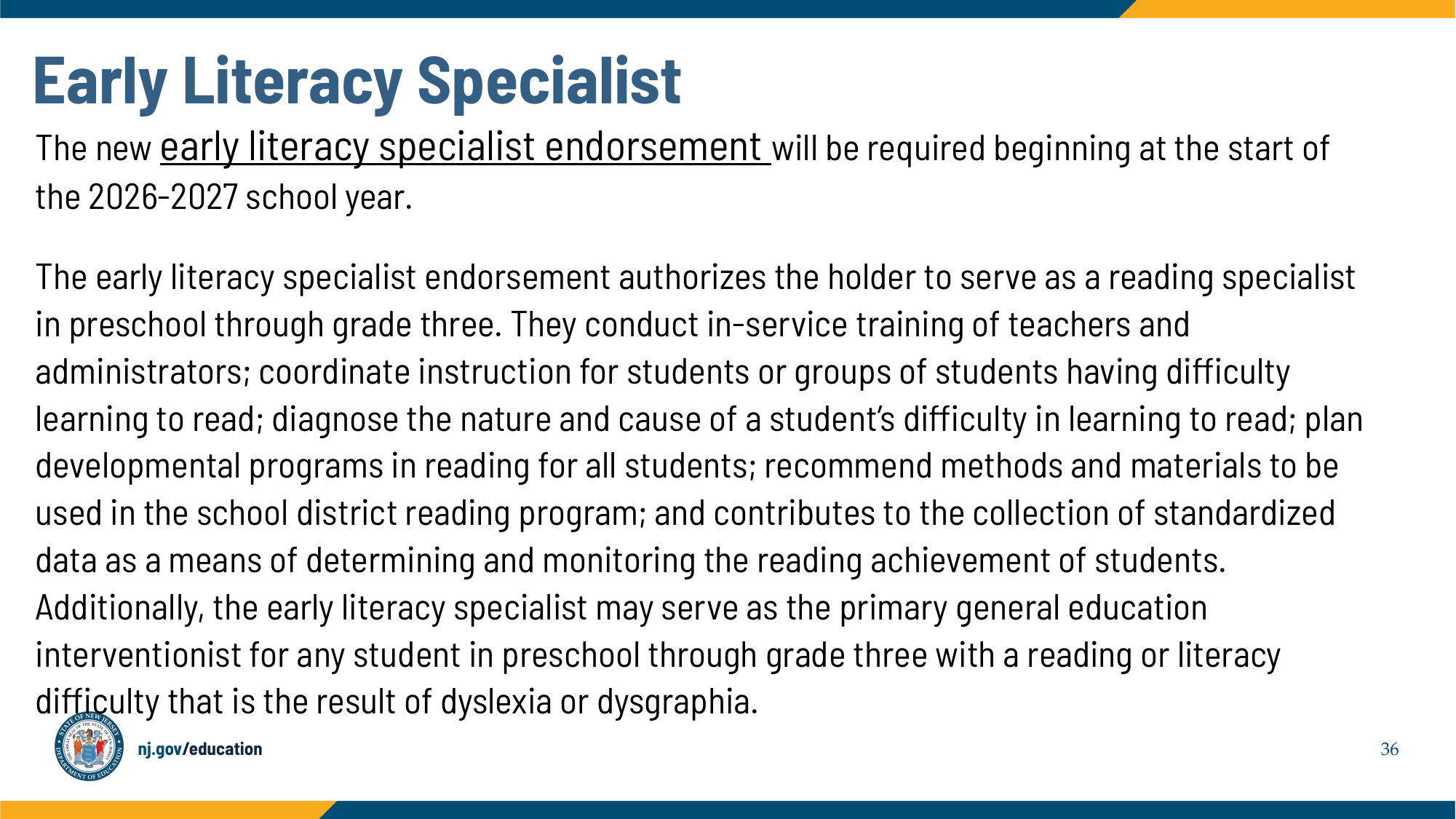

# Early Literacy Specialist
The new early literacy specialist endorsement will be required beginning at the start of the 2026-2027 school year.
The early literacy specialist endorsement authorizes the holder to serve as a reading specialist in preschool through grade three. They conduct in-service training of teachers and administrators; coordinate instruction for students or groups of students having difficulty learning to read; diagnose the nature and cause of a student’s difficulty in learning to read; plan developmental programs in reading for all students; recommend methods and materials to be used in the school district reading program; and contributes to the collection of standardized data as a means of determining and monitoring the reading achievement of students. Additionally, the early literacy specialist may serve as the primary general education interventionist for any student in preschool through grade three with a reading or literacy difficulty that is the result of dyslexia or dysgraphia.